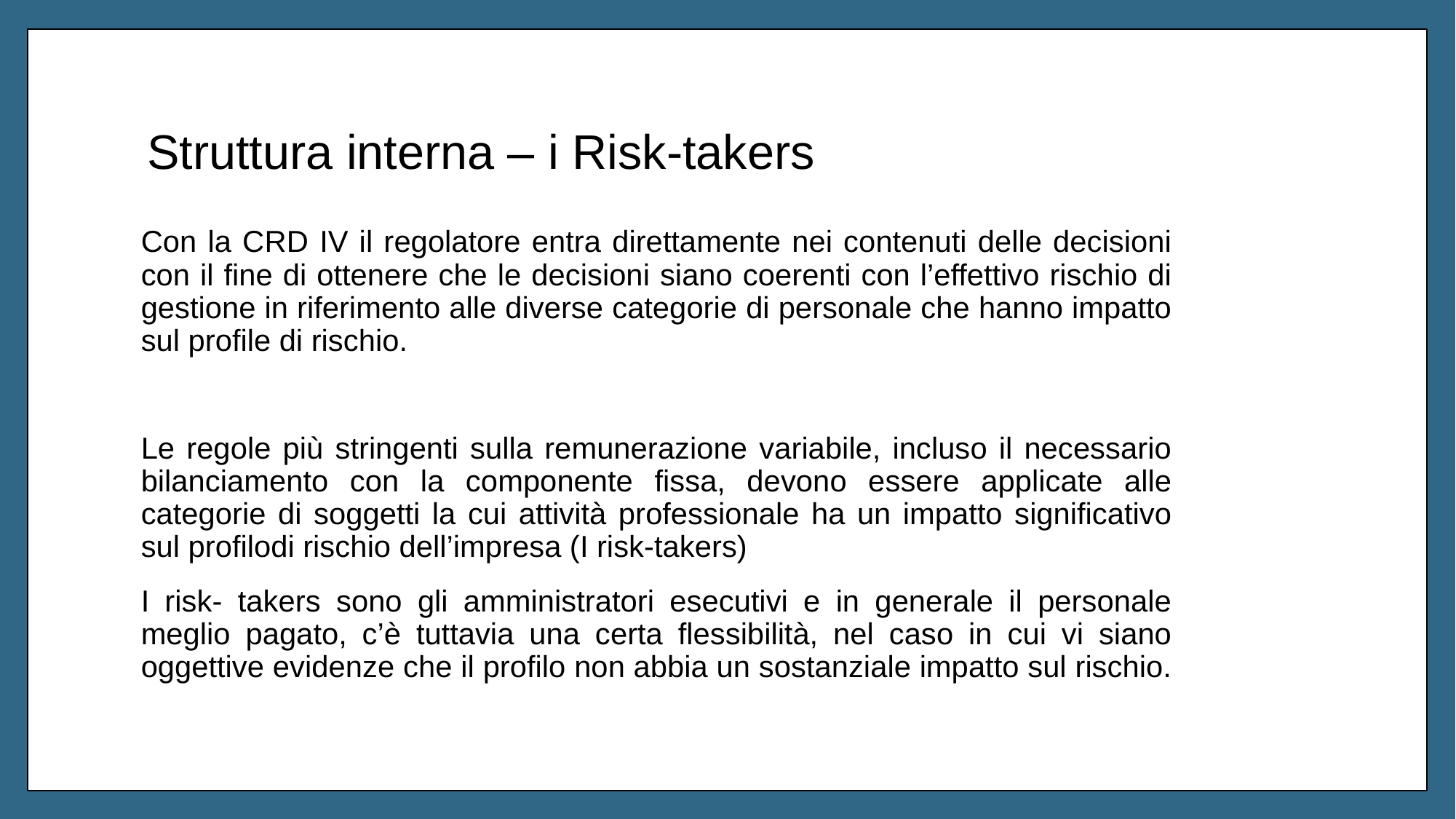

# Struttura interna – i Risk-takers
Con la CRD IV il regolatore entra direttamente nei contenuti delle decisioni con il fine di ottenere che le decisioni siano coerenti con l’effettivo rischio di gestione in riferimento alle diverse categorie di personale che hanno impatto sul profile di rischio.

Le regole più stringenti sulla remunerazione variabile, incluso il necessario bilanciamento con la componente fissa, devono essere applicate alle categorie di soggetti la cui attività professionale ha un impatto significativo sul profilodi rischio dell’impresa (I risk-takers)
I risk- takers sono gli amministratori esecutivi e in generale il personale meglio pagato, c’è tuttavia una certa flessibilità, nel caso in cui vi siano oggettive evidenze che il profilo non abbia un sostanziale impatto sul rischio.